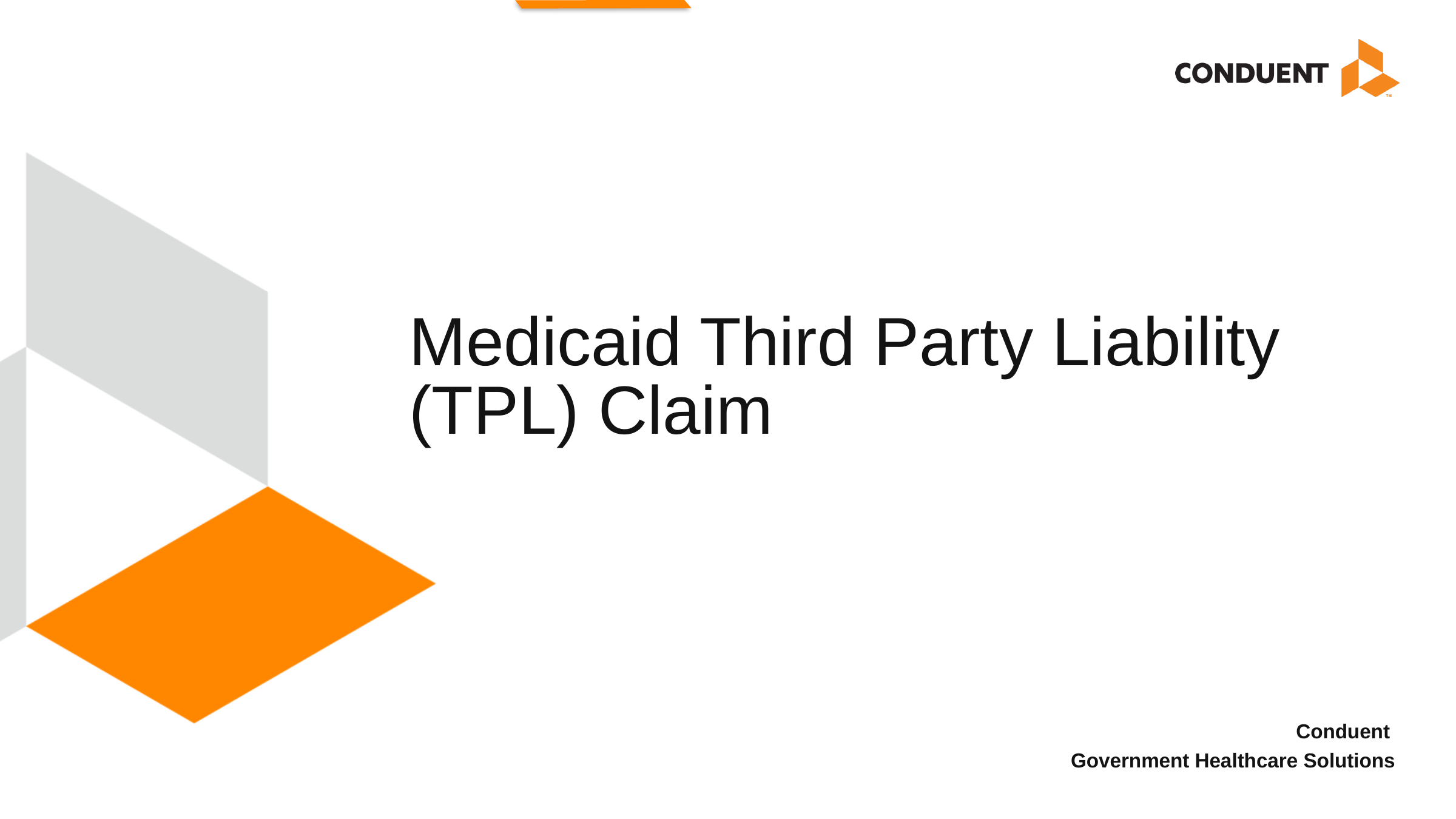

# Medicaid Third Party Liability (TPL) Claim
Conduent
Government Healthcare Solutions